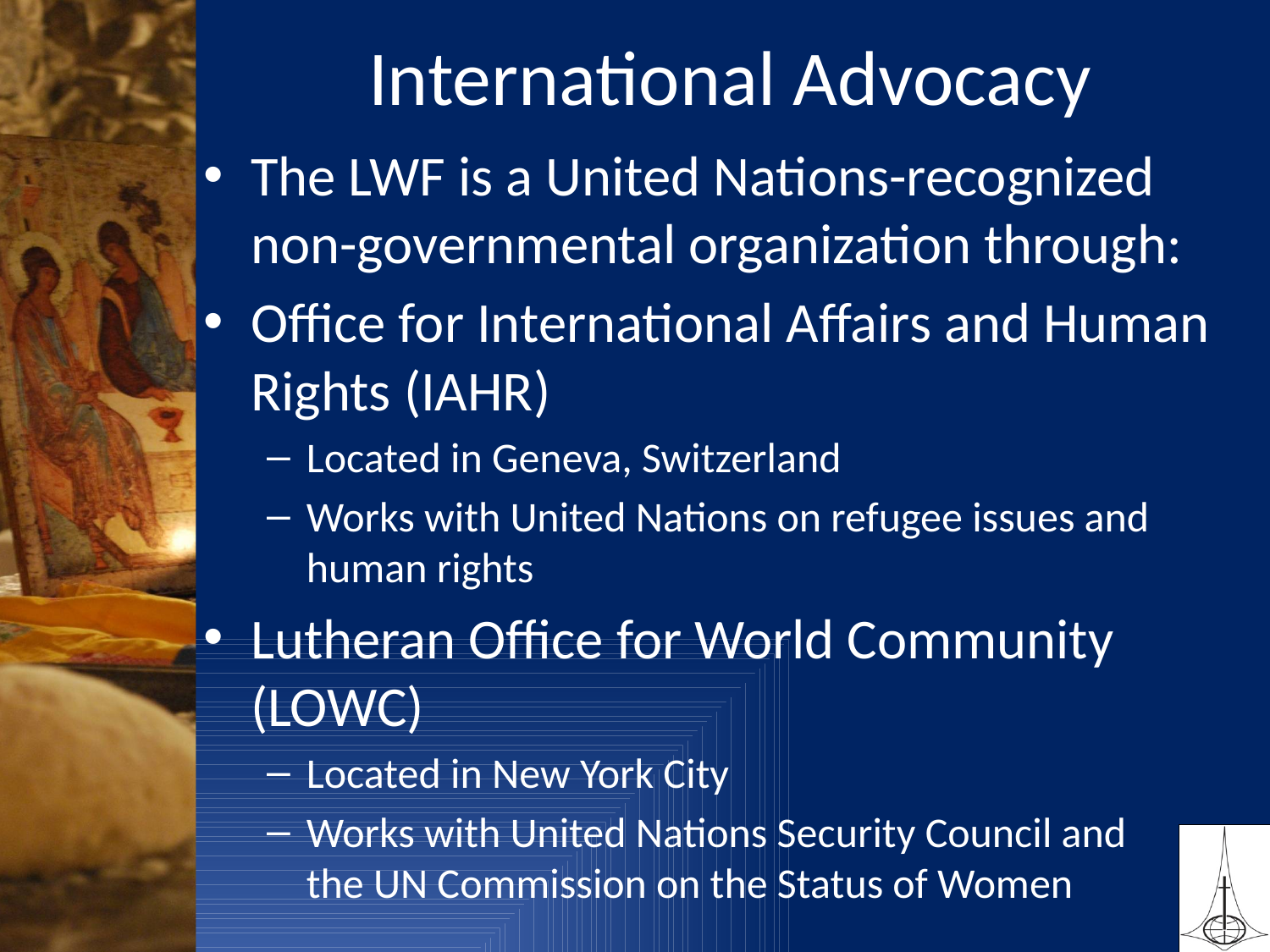

# International Advocacy
The LWF is a United Nations-recognized non-governmental organization through:
Office for International Affairs and Human Rights (IAHR)
Located in Geneva, Switzerland
Works with United Nations on refugee issues and human rights
Lutheran Office for World Community (LOWC)
Located in New York City
Works with United Nations Security Council and
the UN Commission on the Status of Women